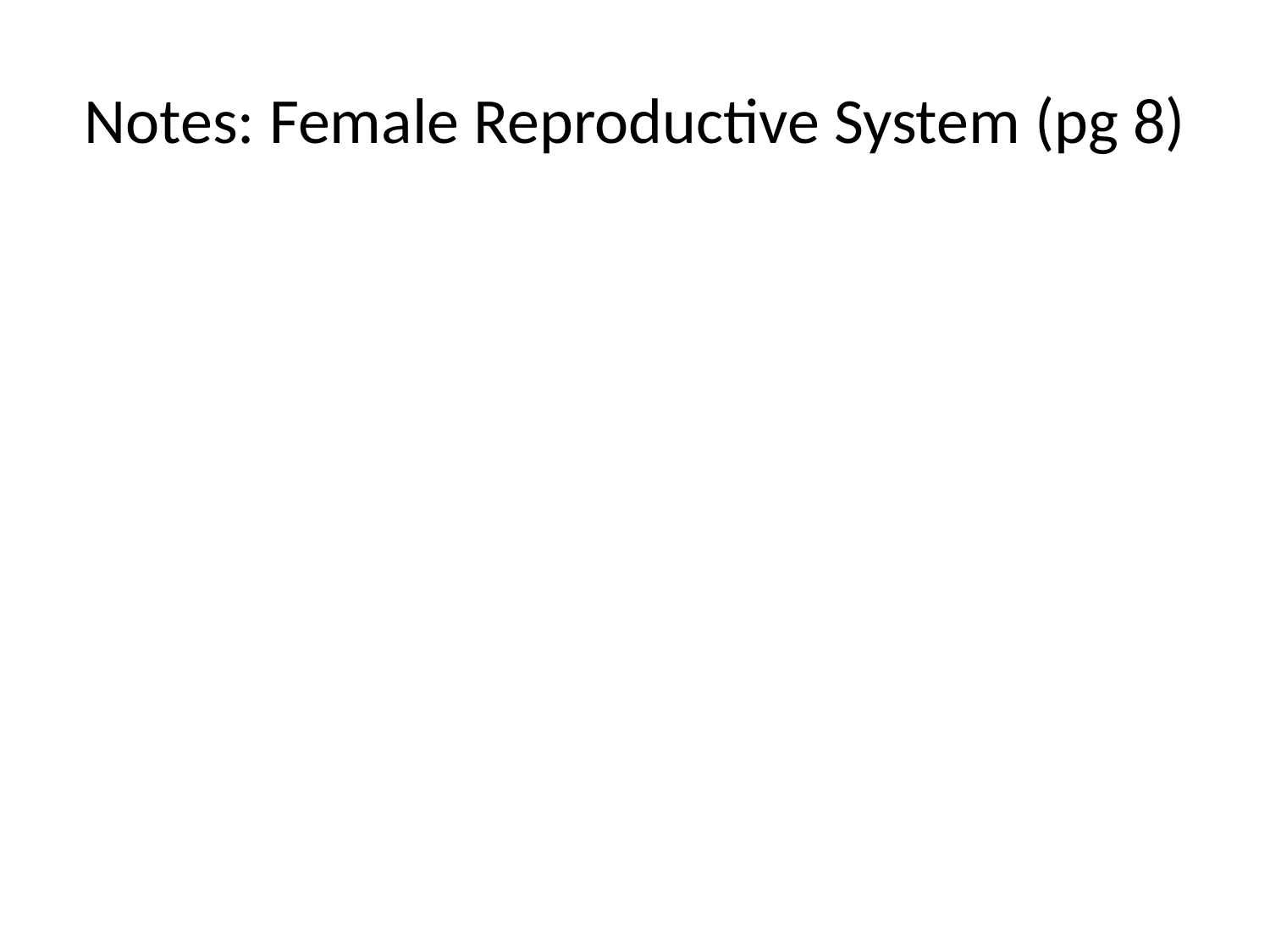

# Notes: Female Reproductive System (pg 8)